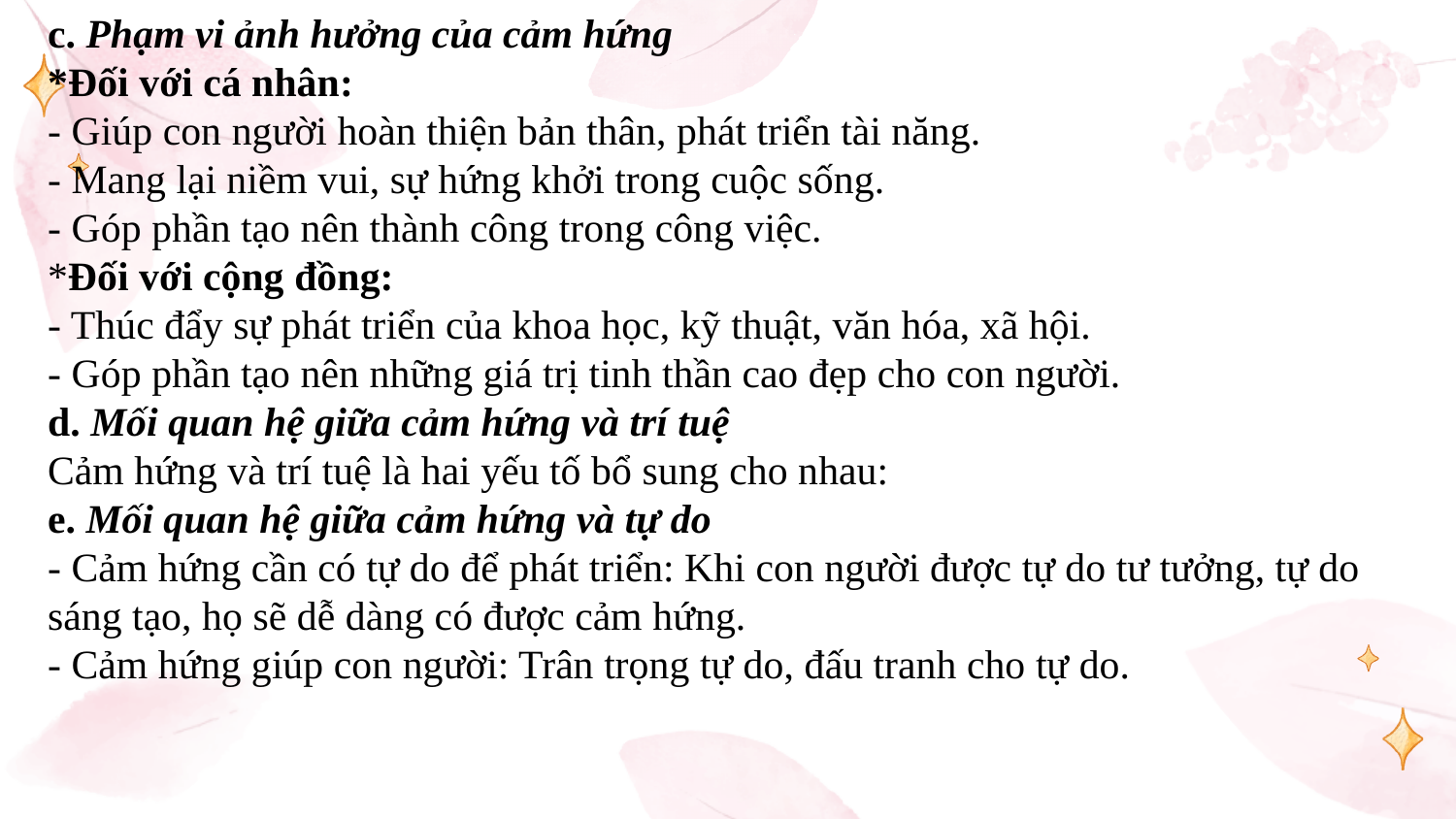

c. Phạm vi ảnh hưởng của cảm hứng
*Đối với cá nhân:
- Giúp con người hoàn thiện bản thân, phát triển tài năng.
- Mang lại niềm vui, sự hứng khởi trong cuộc sống.
- Góp phần tạo nên thành công trong công việc.
*Đối với cộng đồng:
- Thúc đẩy sự phát triển của khoa học, kỹ thuật, văn hóa, xã hội.
- Góp phần tạo nên những giá trị tinh thần cao đẹp cho con người.
d. Mối quan hệ giữa cảm hứng và trí tuệ
Cảm hứng và trí tuệ là hai yếu tố bổ sung cho nhau:
e. Mối quan hệ giữa cảm hứng và tự do
- Cảm hứng cần có tự do để phát triển: Khi con người được tự do tư tưởng, tự do sáng tạo, họ sẽ dễ dàng có được cảm hứng.
- Cảm hứng giúp con người: Trân trọng tự do, đấu tranh cho tự do.